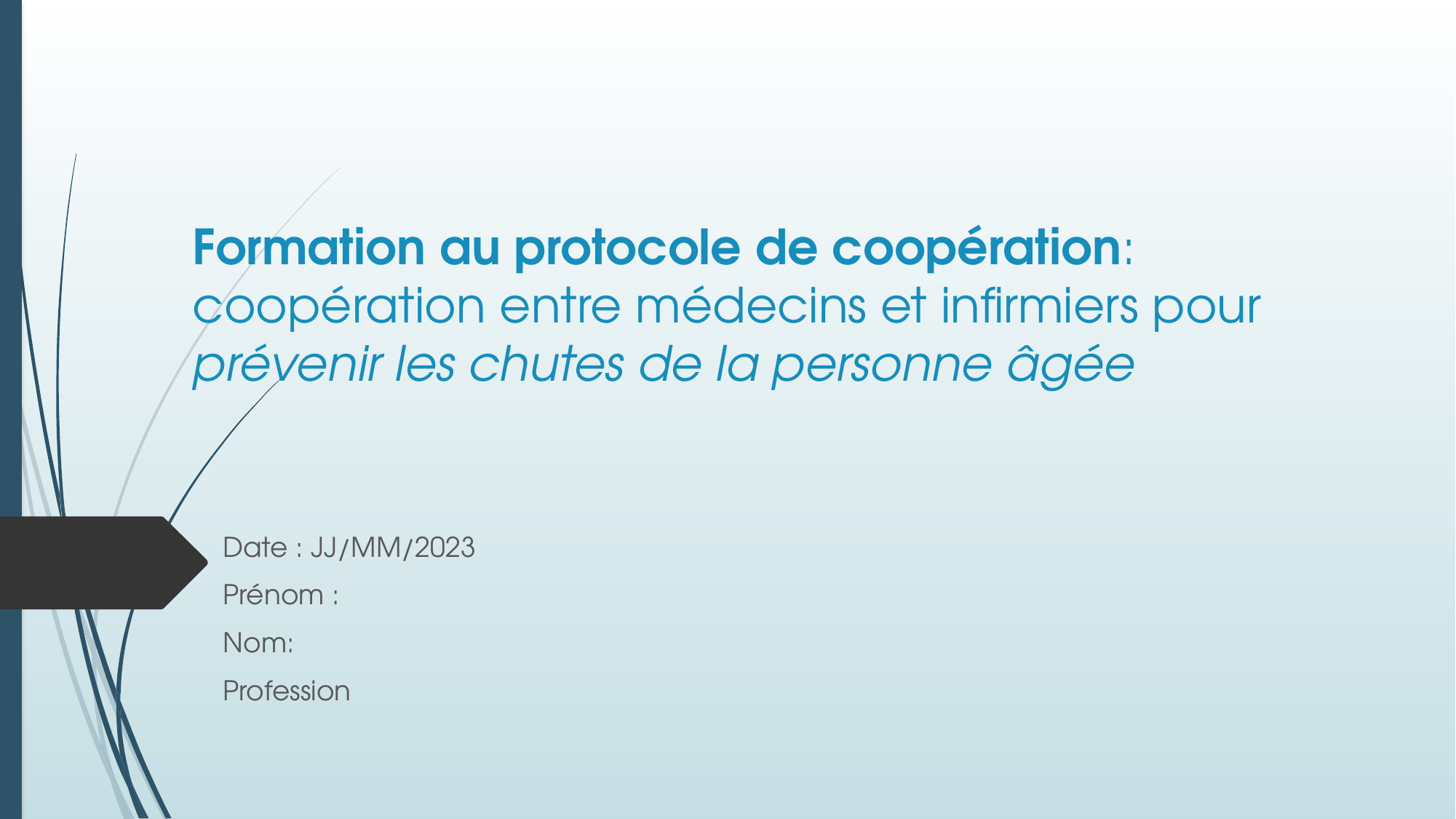

# Formation au protocole de coopération: coopération entre médecins et infirmiers pour prévenir les chutes de la personne âgée
Date : JJ/MM/2023
Prénom :
Nom:
Profession